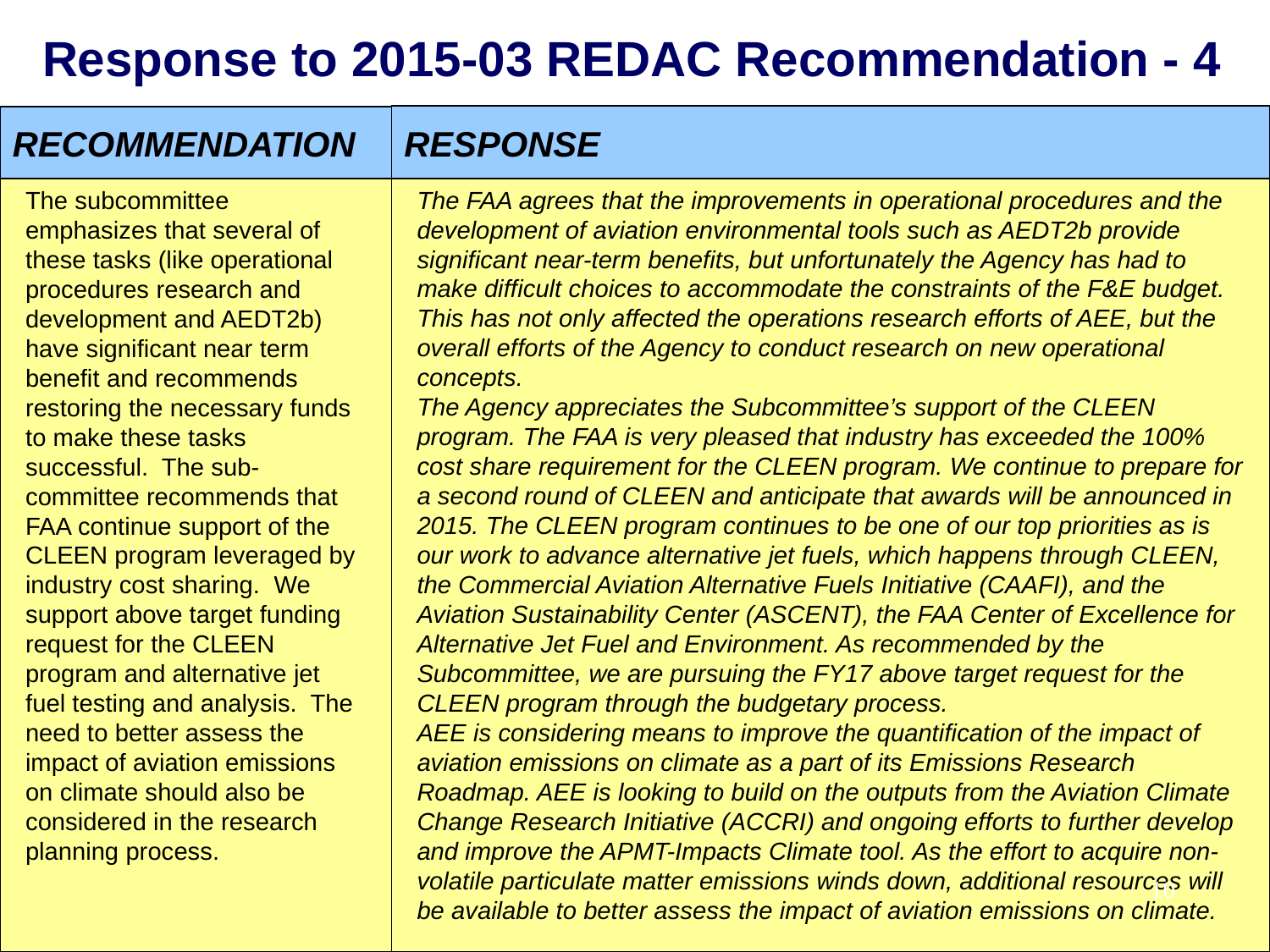

# Response to 2015-03 REDAC Recommendation - 4
RESPONSE
RECOMMENDATION
The FAA agrees that the improvements in operational procedures and the development of aviation environmental tools such as AEDT2b provide significant near-term benefits, but unfortunately the Agency has had to make difficult choices to accommodate the constraints of the F&E budget. This has not only affected the operations research efforts of AEE, but the overall efforts of the Agency to conduct research on new operational concepts.
The Agency appreciates the Subcommittee’s support of the CLEEN program. The FAA is very pleased that industry has exceeded the 100% cost share requirement for the CLEEN program. We continue to prepare for a second round of CLEEN and anticipate that awards will be announced in 2015. The CLEEN program continues to be one of our top priorities as is our work to advance alternative jet fuels, which happens through CLEEN, the Commercial Aviation Alternative Fuels Initiative (CAAFI), and the Aviation Sustainability Center (ASCENT), the FAA Center of Excellence for Alternative Jet Fuel and Environment. As recommended by the Subcommittee, we are pursuing the FY17 above target request for the CLEEN program through the budgetary process.
AEE is considering means to improve the quantification of the impact of aviation emissions on climate as a part of its Emissions Research Roadmap. AEE is looking to build on the outputs from the Aviation Climate Change Research Initiative (ACCRI) and ongoing efforts to further develop and improve the APMT-Impacts Climate tool. As the effort to acquire non-volatile particulate matter emissions winds down, additional resources will be available to better assess the impact of aviation emissions on climate.
The subcommittee emphasizes that several of these tasks (like operational procedures research and development and AEDT2b) have significant near term benefit and recommends restoring the necessary funds to make these tasks successful.  The sub-committee recommends that FAA continue support of the CLEEN program leveraged by industry cost sharing.  We support above target funding request for the CLEEN program and alternative jet fuel testing and analysis.  The need to better assess the impact of aviation emissions on climate should also be considered in the research planning process.
10